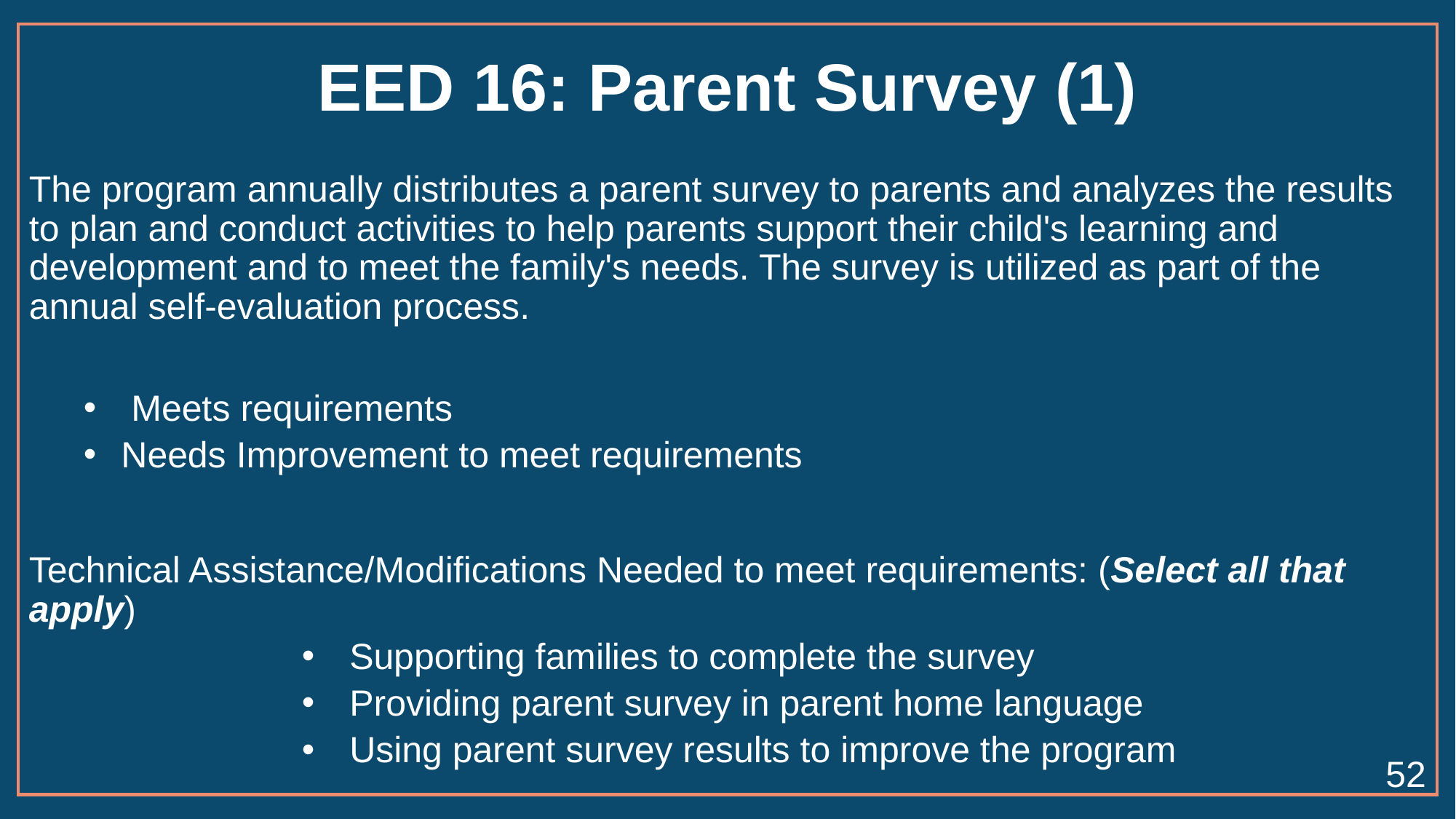

# EED 16: Parent Survey (1)
The program annually distributes a parent survey to parents and analyzes the results to plan and conduct activities to help parents support their child's learning and development and to meet the family's needs. The survey is utilized as part of the annual self-evaluation process.

  Meets requirements
 Needs Improvement to meet requirements

Technical Assistance/Modifications Needed to meet requirements: (Select all that apply)
  Supporting families to complete the survey
  Providing parent survey in parent home language
  Using parent survey results to improve the program

52